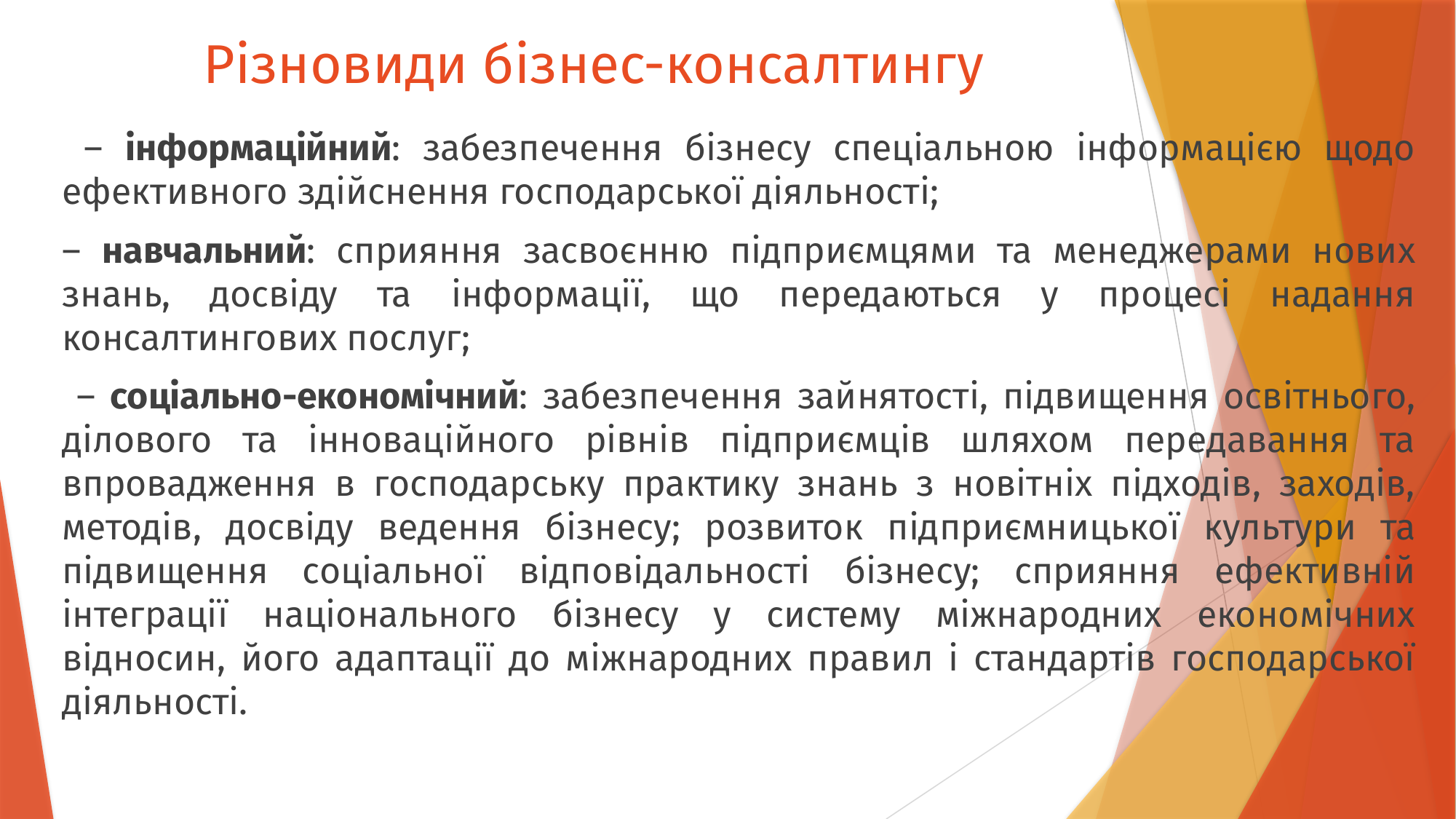

# Різновиди бізнес-консалтингу
 – інформаційний: забезпечення бізнесу спеціальною інформацією щодо ефективного здійснення господарської діяльності;
– навчальний: сприяння засвоєнню підприємцями та менеджерами нових знань, досвіду та інформації, що передаються у процесі надання консалтингових послуг;
 – соціально-економічний: забезпечення зайнятості, підвищення освітнього, ділового та інноваційного рівнів підприємців шляхом передавання та впровадження в господарську практику знань з новітніх підходів, заходів, методів, досвіду ведення бізнесу; розвиток підприємницької культури та підвищення соціальної відповідальності бізнесу; сприяння ефективній інтеграції національного бізнесу у систему міжнародних економічних відносин, його адаптації до міжнародних правил і стандартів господарської діяльності.